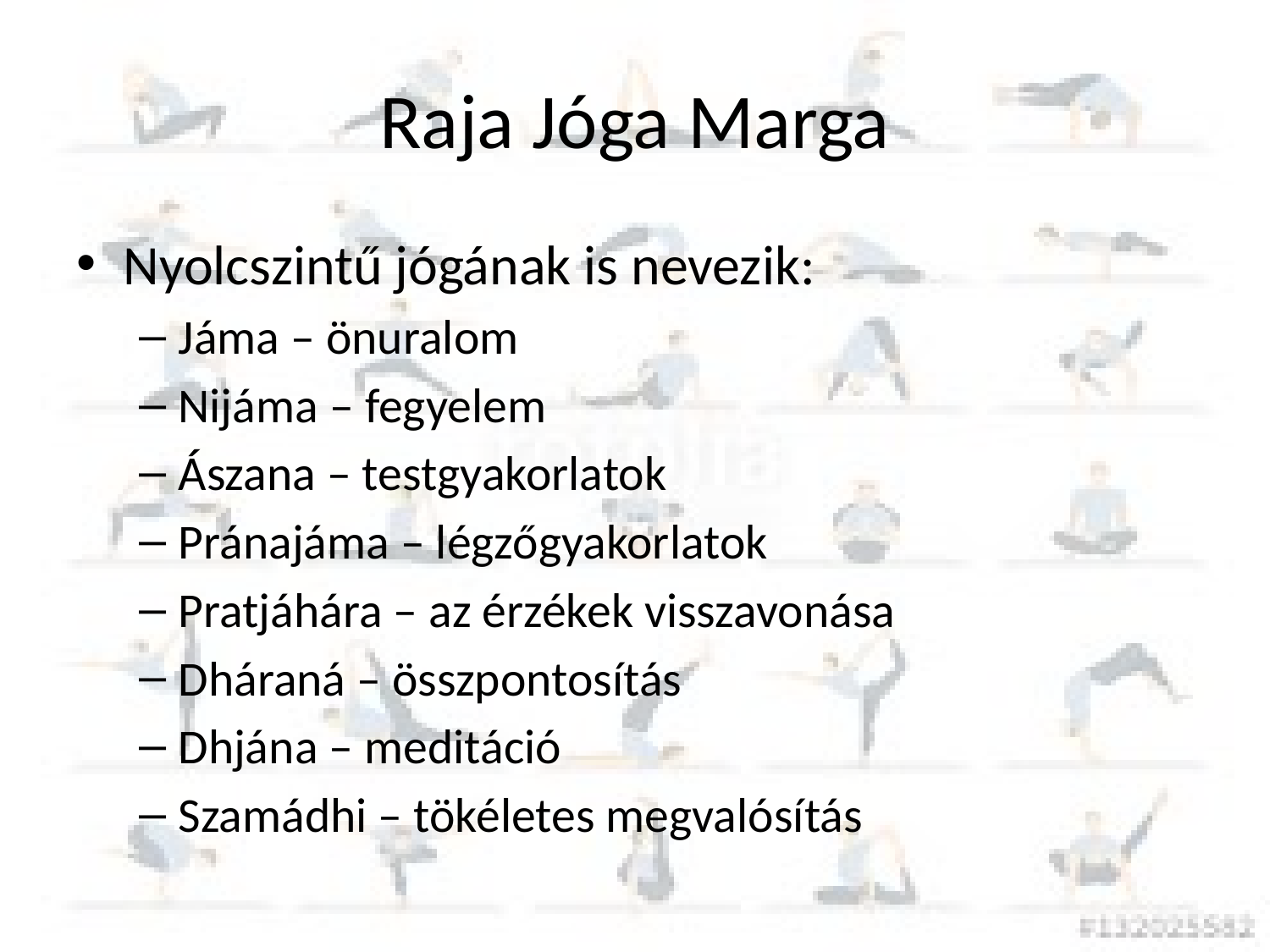

# Raja Jóga Marga
Nyolcszintű jógának is nevezik:
Jáma – önuralom
Nijáma – fegyelem
Ászana – testgyakorlatok
Pránajáma – légzőgyakorlatok
Pratjáhára – az érzékek visszavonása
Dháraná – összpontosítás
Dhjána – meditáció
Szamádhi – tökéletes megvalósítás